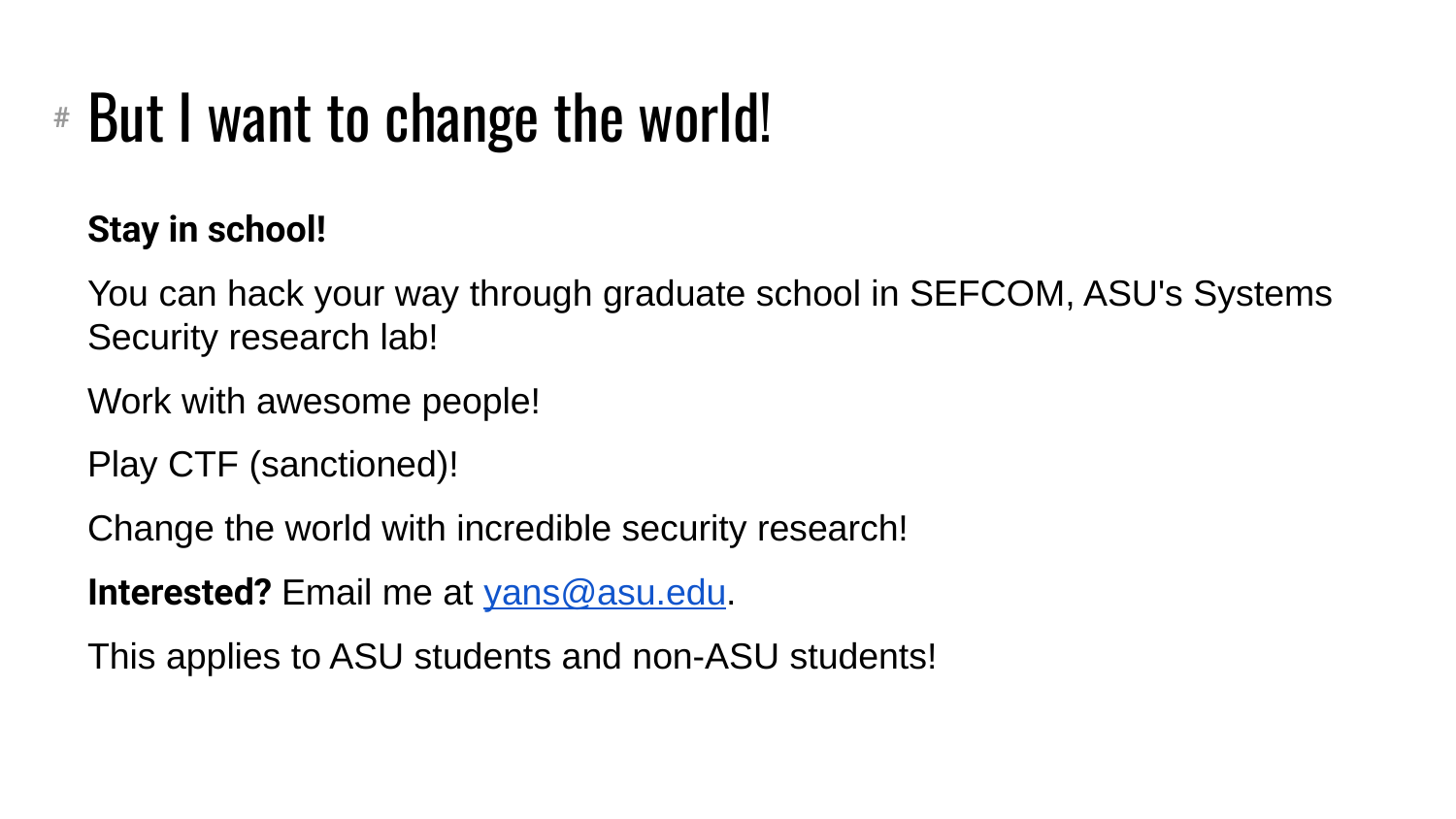

# But I want to change the world!
Stay in school!
You can hack your way through graduate school in SEFCOM, ASU's Systems Security research lab!
Work with awesome people!
Play CTF (sanctioned)!
Change the world with incredible security research!
Interested? Email me at yans@asu.edu.
This applies to ASU students and non-ASU students!